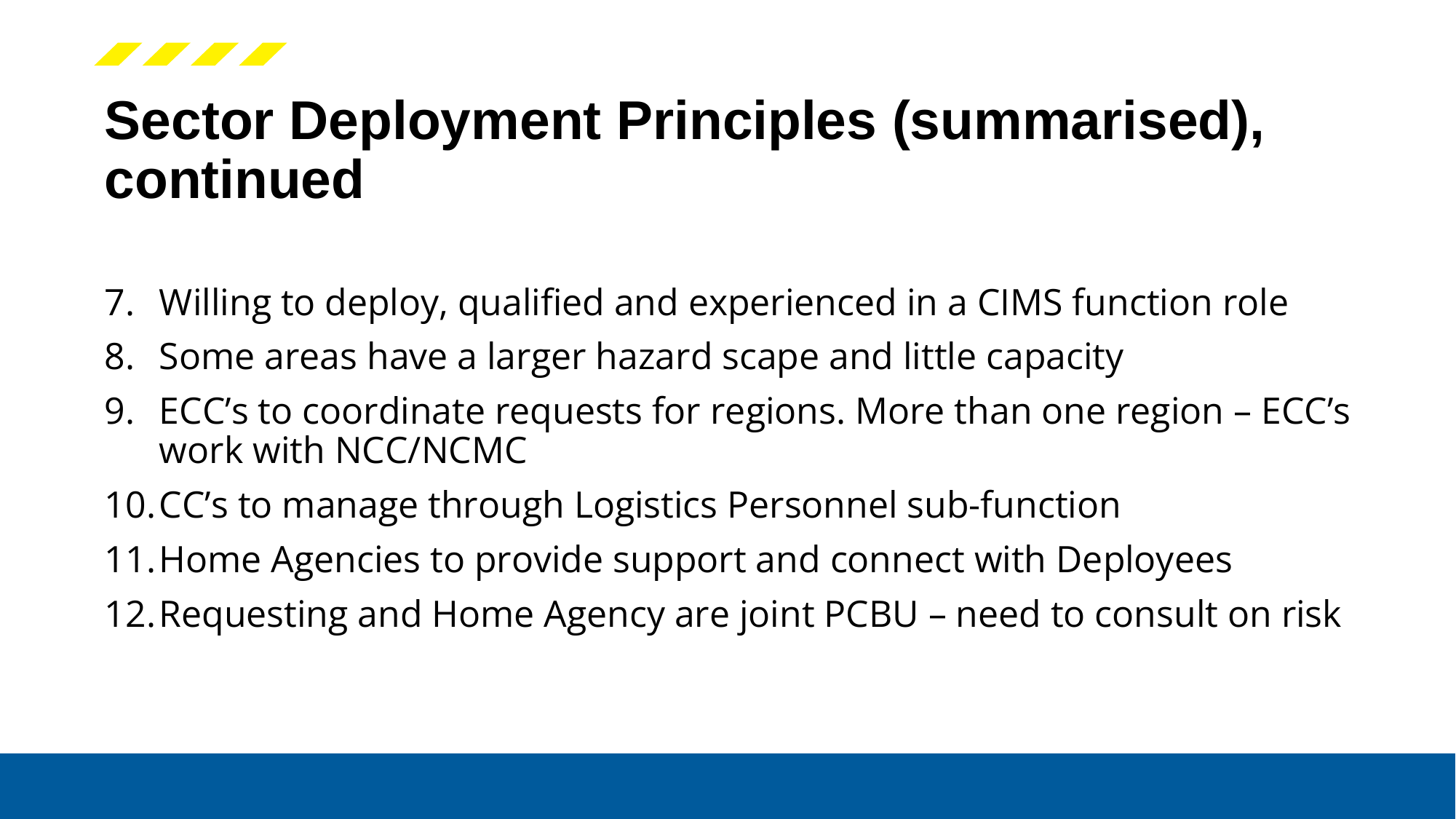

# Sector Deployment Principles (summarised), continued
Willing to deploy, qualified and experienced in a CIMS function role
Some areas have a larger hazard scape and little capacity
ECC’s to coordinate requests for regions. More than one region – ECC’s work with NCC/NCMC
CC’s to manage through Logistics Personnel sub-function
Home Agencies to provide support and connect with Deployees
Requesting and Home Agency are joint PCBU – need to consult on risk